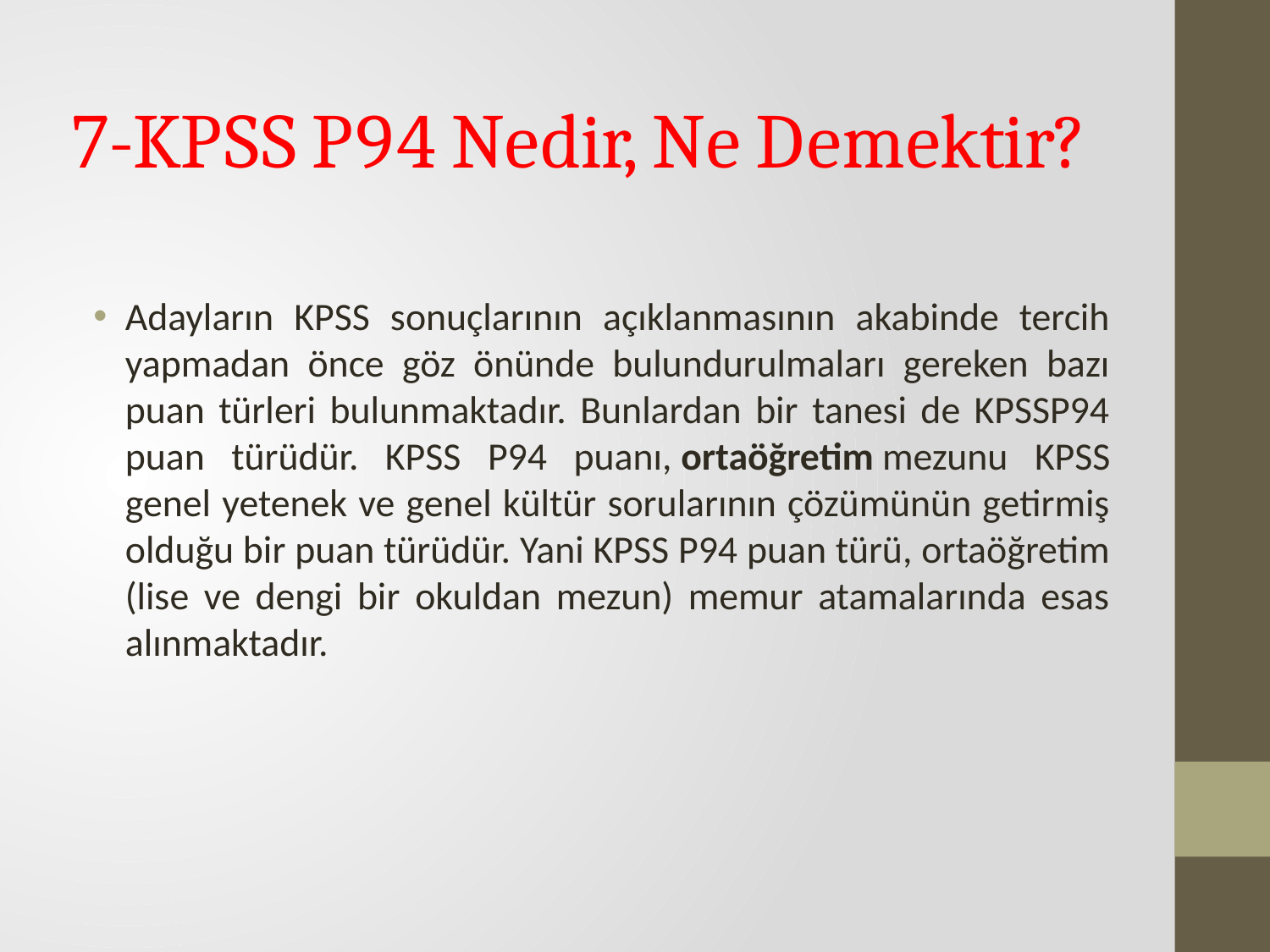

# 7-KPSS P94 Nedir, Ne Demektir?
Adayların KPSS sonuçlarının açıklanmasının akabinde tercih yapmadan önce göz önünde bulundurulmaları gereken bazı puan türleri bulunmaktadır. Bunlardan bir tanesi de KPSSP94 puan türüdür. KPSS P94 puanı, ortaöğretim mezunu KPSS genel yetenek ve genel kültür sorularının çözümünün getirmiş olduğu bir puan türüdür. Yani KPSS P94 puan türü, ortaöğretim (lise ve dengi bir okuldan mezun) memur atamalarında esas alınmaktadır.